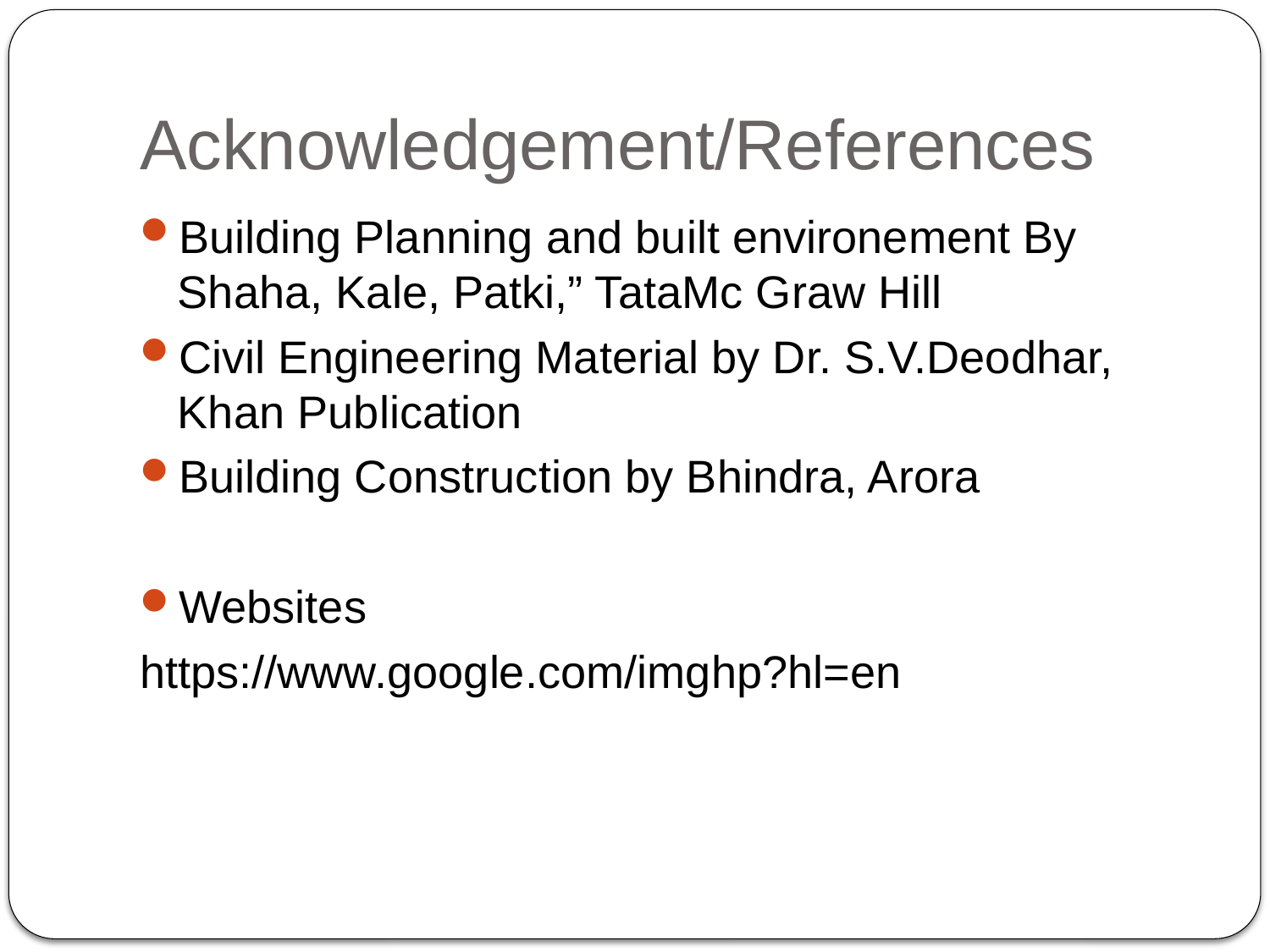

# Acknowledgement/References
Building Planning and built environement By Shaha, Kale, Patki,” TataMc Graw Hill
Civil Engineering Material by Dr. S.V.Deodhar, Khan Publication
Building Construction by Bhindra, Arora

Websites
https://www.google.com/imghp?hl=en